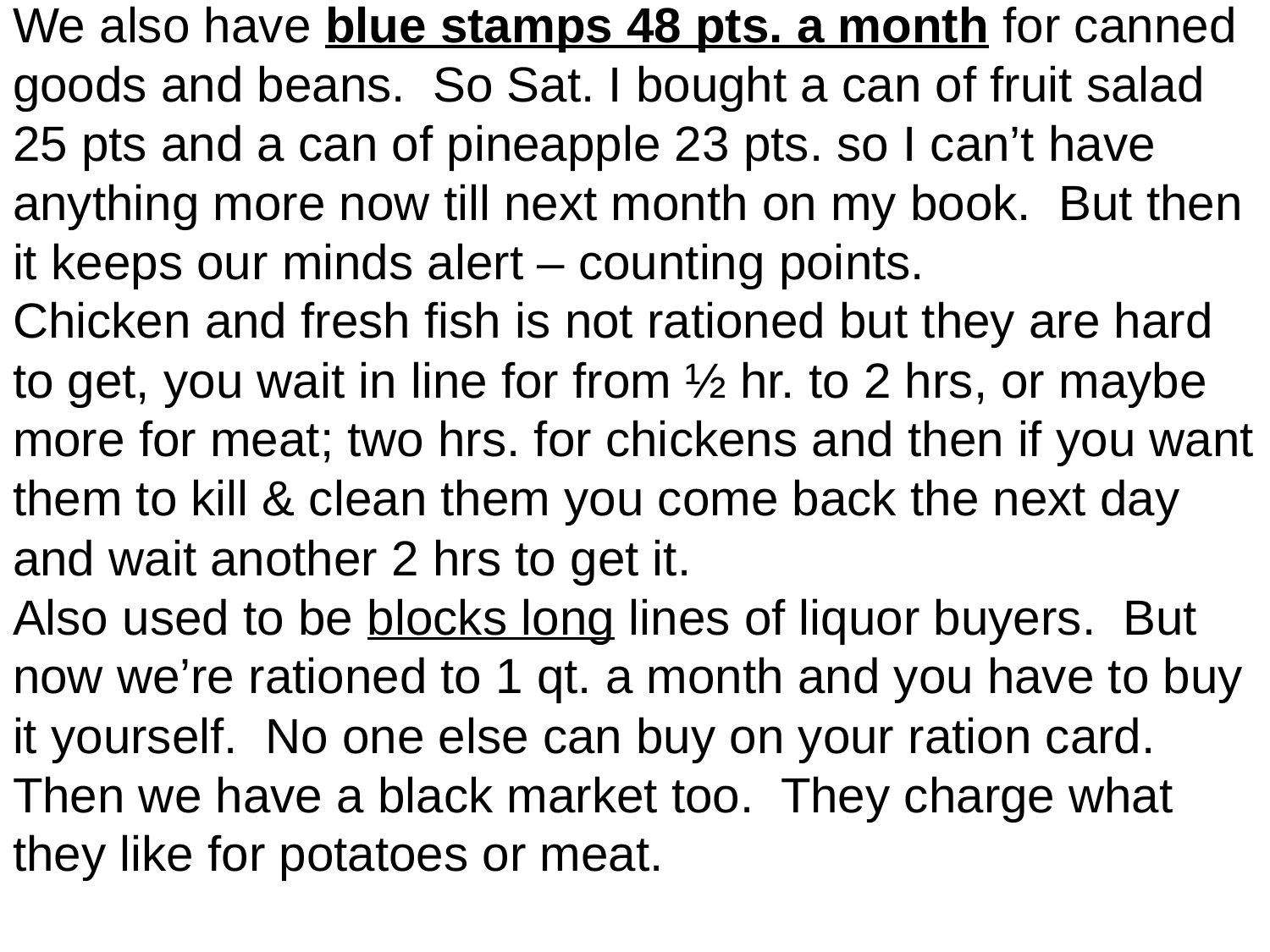

We also have blue stamps 48 pts. a month for canned goods and beans.  So Sat. I bought a can of fruit salad 25 pts and a can of pineapple 23 pts. so I can’t have anything more now till next month on my book.  But then it keeps our minds alert – counting points.
Chicken and fresh fish is not rationed but they are hard to get, you wait in line for from ½ hr. to 2 hrs, or maybe more for meat; two hrs. for chickens and then if you want them to kill & clean them you come back the next day and wait another 2 hrs to get it.
Also used to be blocks long lines of liquor buyers.  But now we’re rationed to 1 qt. a month and you have to buy it yourself.  No one else can buy on your ration card.
Then we have a black market too.  They charge what they like for potatoes or meat.